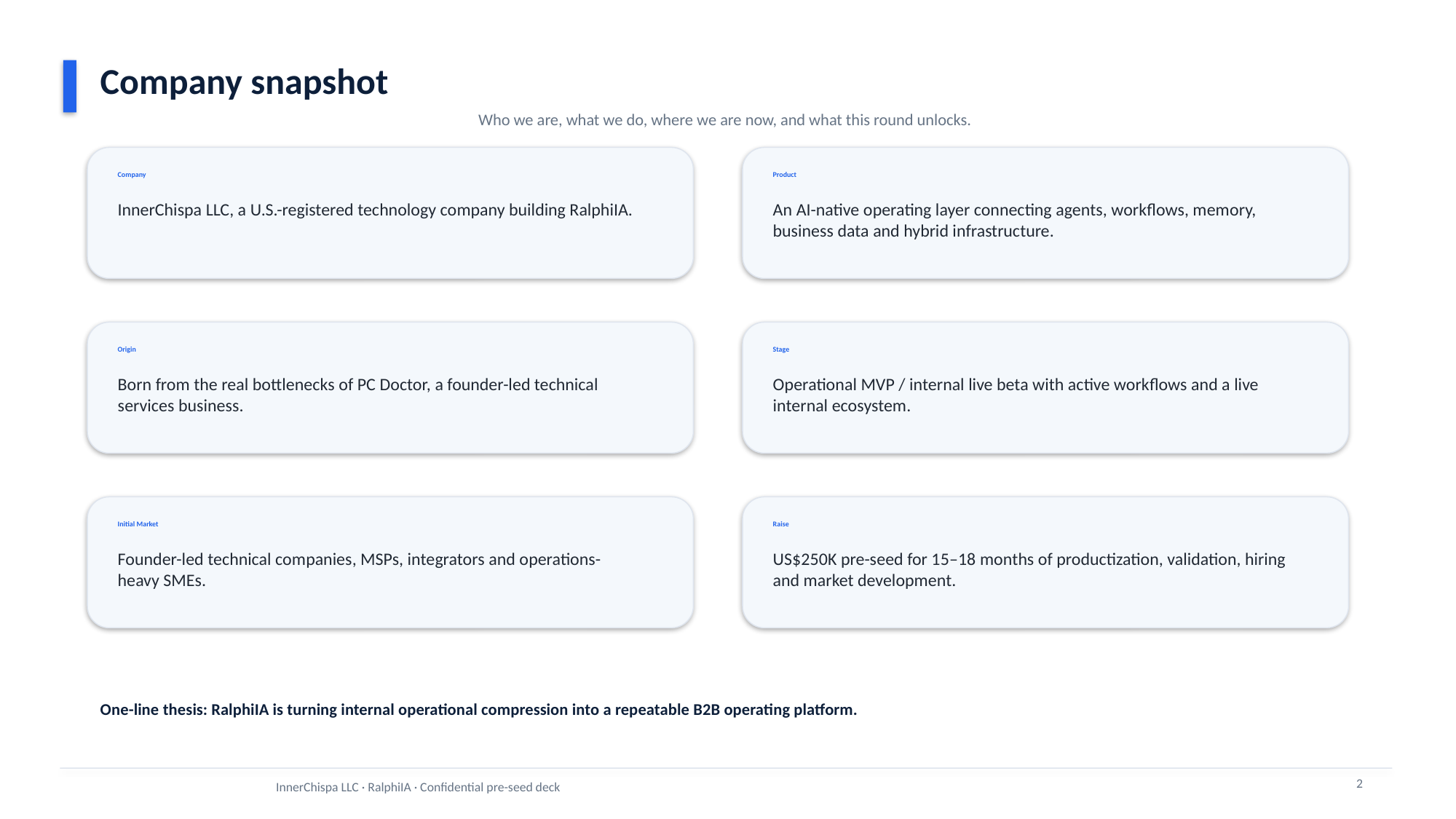

Company snapshot

Who we are, what we do, where we are now, and what this round unlocks.

Company
Product
InnerChispa LLC, a U.S.-registered technology company building RalphiIA.
An AI-native operating layer connecting agents, workflows, memory, business data and hybrid infrastructure.

Origin
Stage
Born from the real bottlenecks of PC Doctor, a founder-led technical services business.
Operational MVP / internal live beta with active workflows and a live internal ecosystem.

Initial Market
Raise
Founder-led technical companies, MSPs, integrators and operations-heavy SMEs.
US$250K pre-seed for 15–18 months of productization, validation, hiring and market development.
One-line thesis: RalphiIA is turning internal operational compression into a repeatable B2B operating platform.

2
InnerChispa LLC · RalphiIA · Confidential pre-seed deck